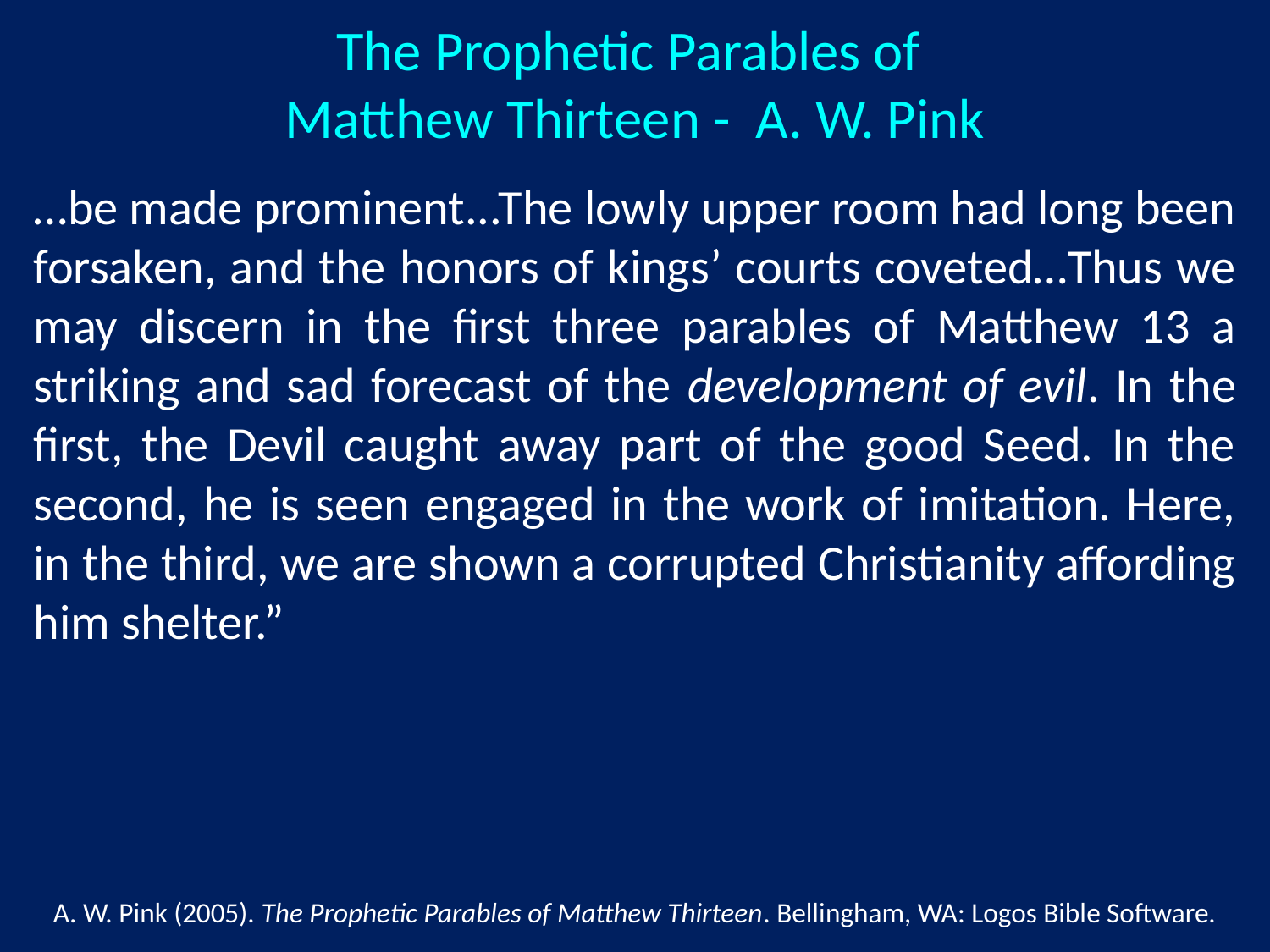

The Prophetic Parables of
Matthew Thirteen -  A. W. Pink
…be made prominent...The lowly upper room had long been forsaken, and the honors of kings’ courts coveted…Thus we may discern in the first three parables of Matthew 13 a striking and sad forecast of the development of evil. In the first, the Devil caught away part of the good Seed. In the second, he is seen engaged in the work of imitation. Here, in the third, we are shown a corrupted Christianity affording him shelter.”
A. W. Pink (2005). The Prophetic Parables of Matthew Thirteen. Bellingham, WA: Logos Bible Software.